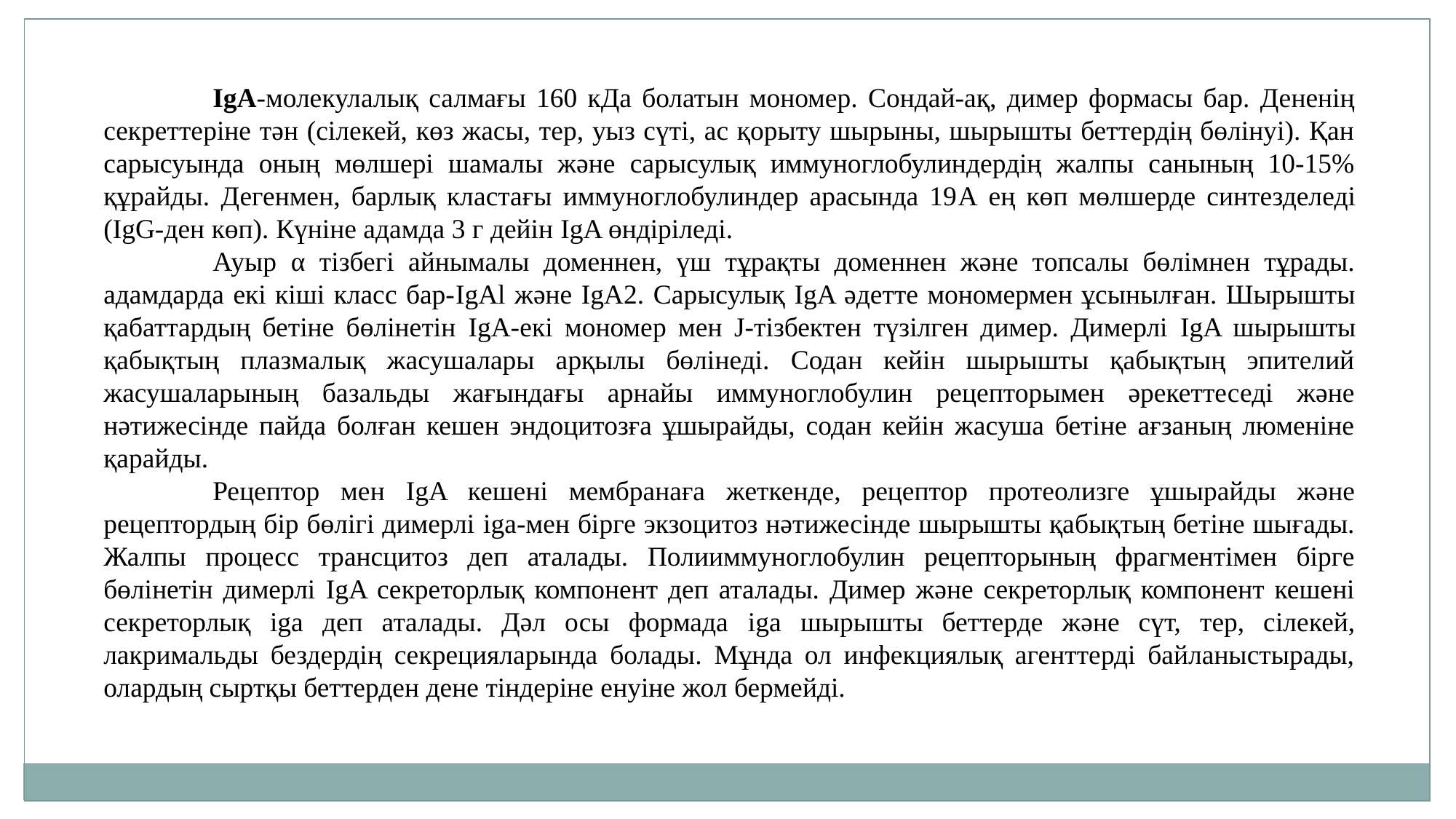

ІgА-молекулалық салмағы 160 кДа болатын мономер. Сондай-ақ, димер формасы бар. Дененің секреттеріне тән (сілекей, көз жасы, тер, уыз сүті, ас қорыту шырыны, шырышты беттердің бөлінуі). Қан сарысуында оның мөлшері шамалы және сарысулық иммуноглобулиндердің жалпы санының 10-15% құрайды. Дегенмен, барлық кластағы иммуноглобулиндер арасында 19А ең көп мөлшерде синтезделеді (IgG-ден көп). Күніне адамда 3 г дейін IgA өндіріледі.
	Ауыр α тізбегі айнымалы доменнен, үш тұрақты доменнен және топсалы бөлімнен тұрады. адамдарда екі кіші класс бар-IgAl және IgA2. Сарысулық IgA әдетте мономермен ұсынылған. Шырышты қабаттардың бетіне бөлінетін IgA-екі мономер мен J-тізбектен түзілген димер. Димерлі IgA шырышты қабықтың плазмалық жасушалары арқылы бөлінеді. Содан кейін шырышты қабықтың эпителий жасушаларының базальды жағындағы арнайы иммуноглобулин рецепторымен әрекеттеседі және нәтижесінде пайда болған кешен эндоцитозға ұшырайды, содан кейін жасуша бетіне ағзаның люменіне қарайды.
	Рецептор мен IgA кешені мембранаға жеткенде, рецептор протеолизге ұшырайды және рецептордың бір бөлігі димерлі iga-мен бірге экзоцитоз нәтижесінде шырышты қабықтың бетіне шығады. Жалпы процесс трансцитоз деп аталады. Полииммуноглобулин рецепторының фрагментімен бірге бөлінетін димерлі IgA секреторлық компонент деп аталады. Димер және секреторлық компонент кешені секреторлық iga деп аталады. Дәл осы формада iga шырышты беттерде және сүт, тер, сілекей, лакримальды бездердің секрецияларында болады. Мұнда ол инфекциялық агенттерді байланыстырады, олардың сыртқы беттерден дене тіндеріне енуіне жол бермейді.